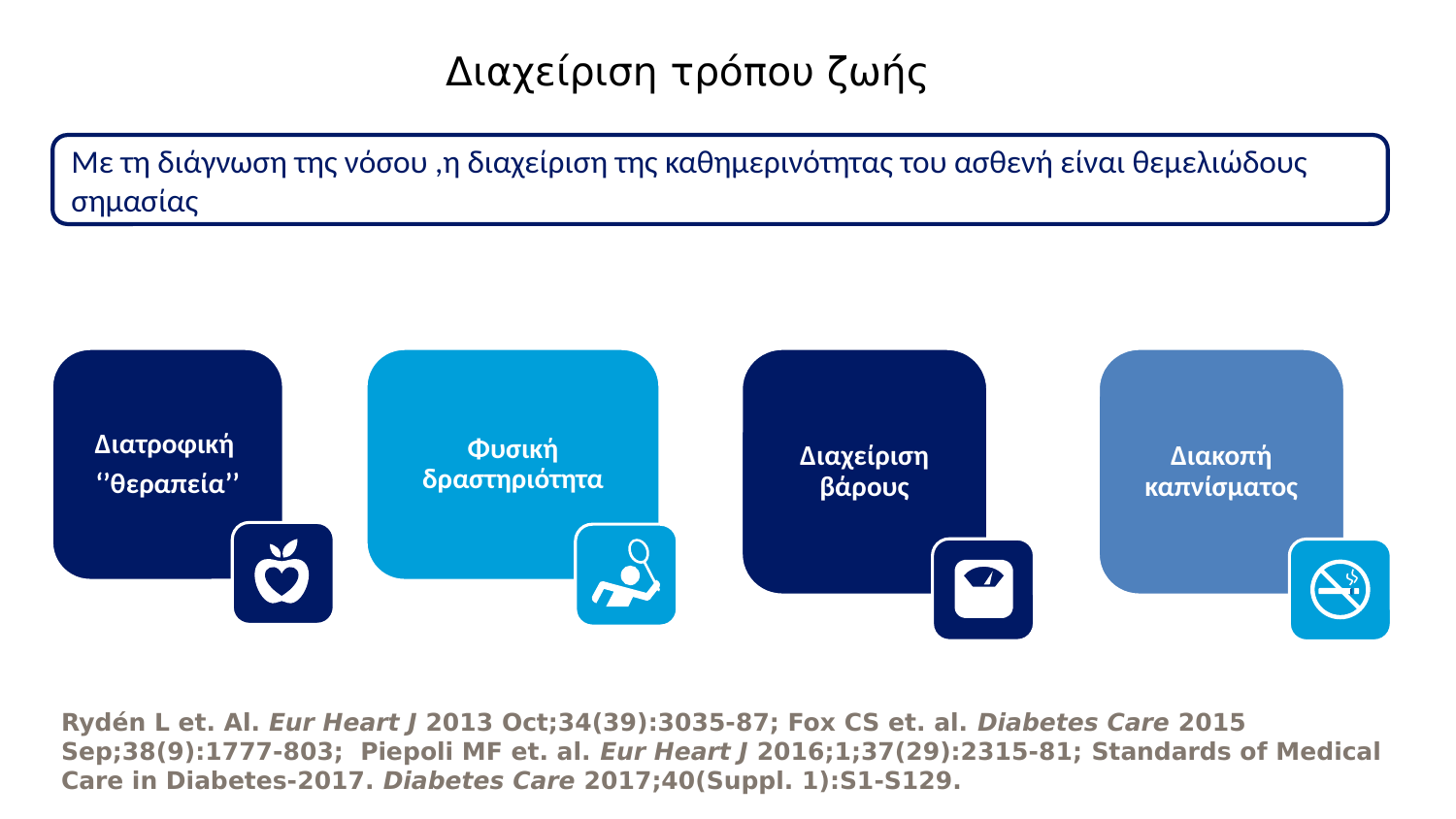

# Διαχείριση τρόπου ζωής
Με τη διάγνωση της νόσου ,η διαχείριση της καθημερινότητας του ασθενή είναι θεμελιώδους σημασίας

Διατροφική
‘’θεραπεία’’

Φυσική δραστηριότητα

Διαχείριση βάρους

Διακοπή καπνίσματος

Rydén L et. Al. Eur Heart J 2013 Oct;34(39):3035-87; Fox CS et. al. Diabetes Care 2015 Sep;38(9):1777-803;  Piepoli MF et. al. Eur Heart J 2016;1;37(29):2315-81; Standards of Medical Care in Diabetes-2017. Diabetes Care 2017;40(Suppl. 1):S1-S129.